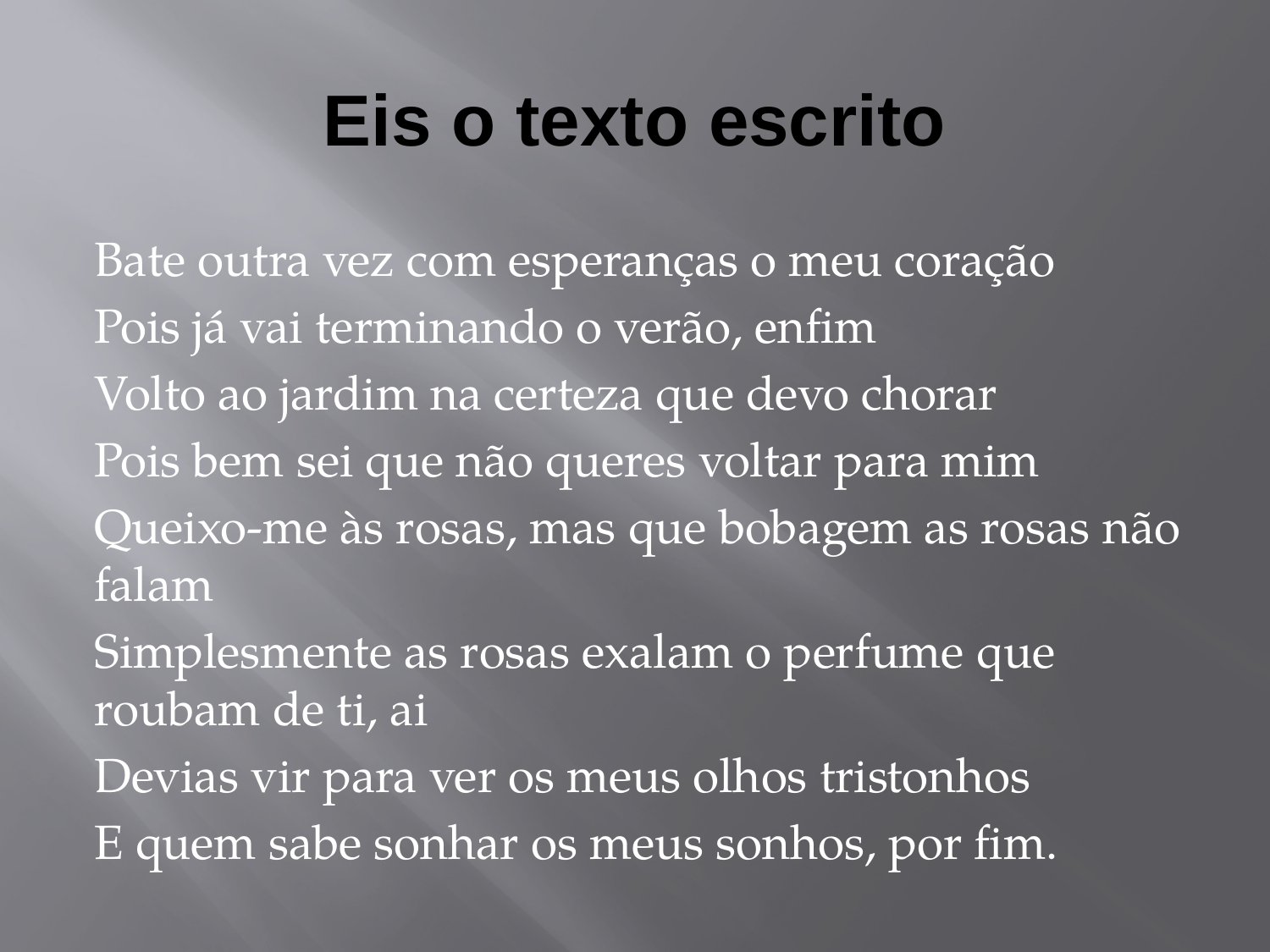

# Eis o texto escrito
Bate outra vez com esperanças o meu coração
Pois já vai terminando o verão, enfim
Volto ao jardim na certeza que devo chorar
Pois bem sei que não queres voltar para mim
Queixo-me às rosas, mas que bobagem as rosas não falam
Simplesmente as rosas exalam o perfume que roubam de ti, ai
Devias vir para ver os meus olhos tristonhos
E quem sabe sonhar os meus sonhos, por fim.